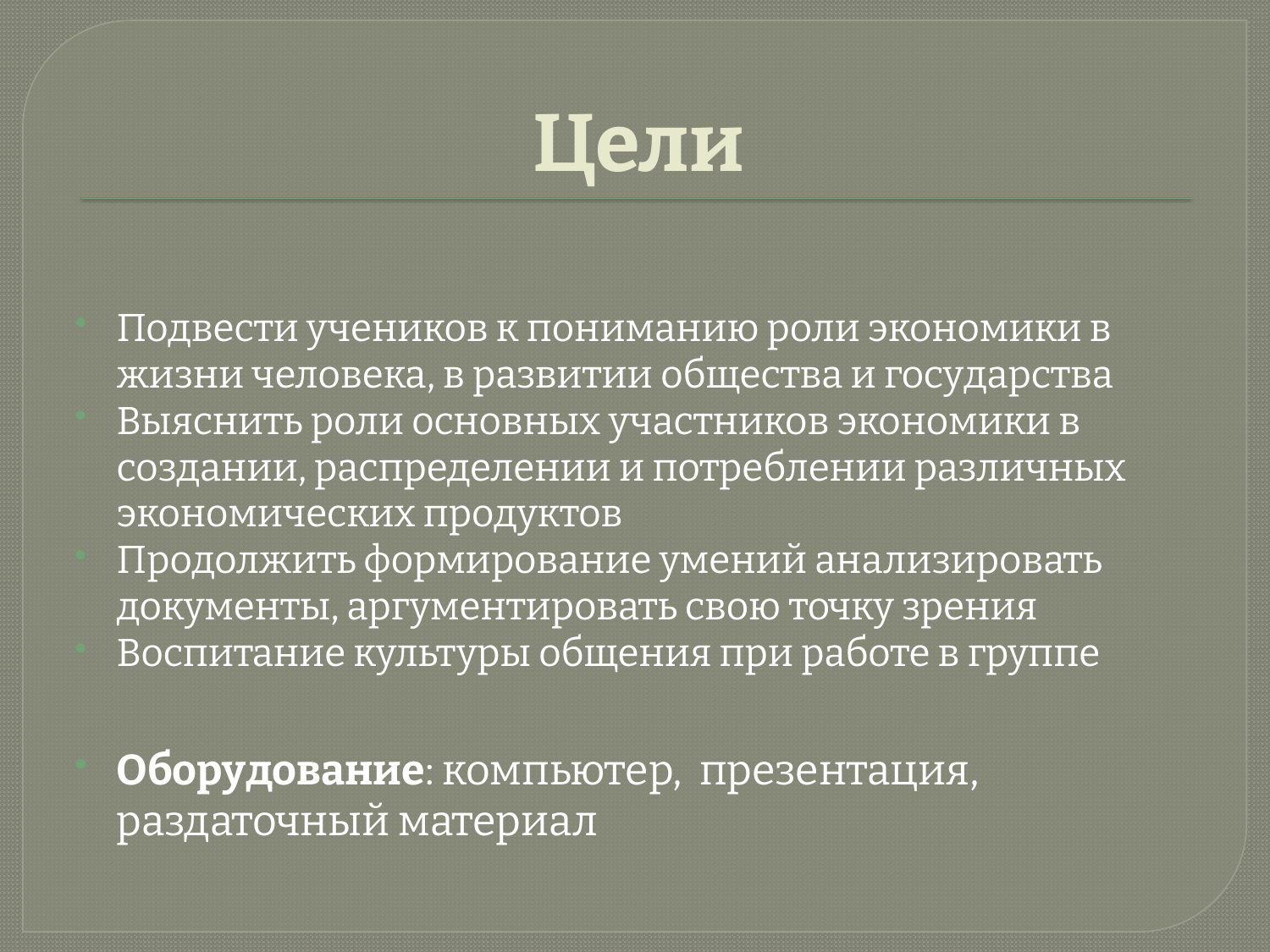

# Цели

Подвести учеников к пониманию роли экономики в жизни человека, в развитии общества и государства
Выяснить роли основных участников экономики в создании, распределении и потреблении различных экономических продуктов
Продолжить формирование умений анализировать документы, аргументировать свою точку зрения
Воспитание культуры общения при работе в группе

Оборудование: компьютер,  презентация, раздаточный материал